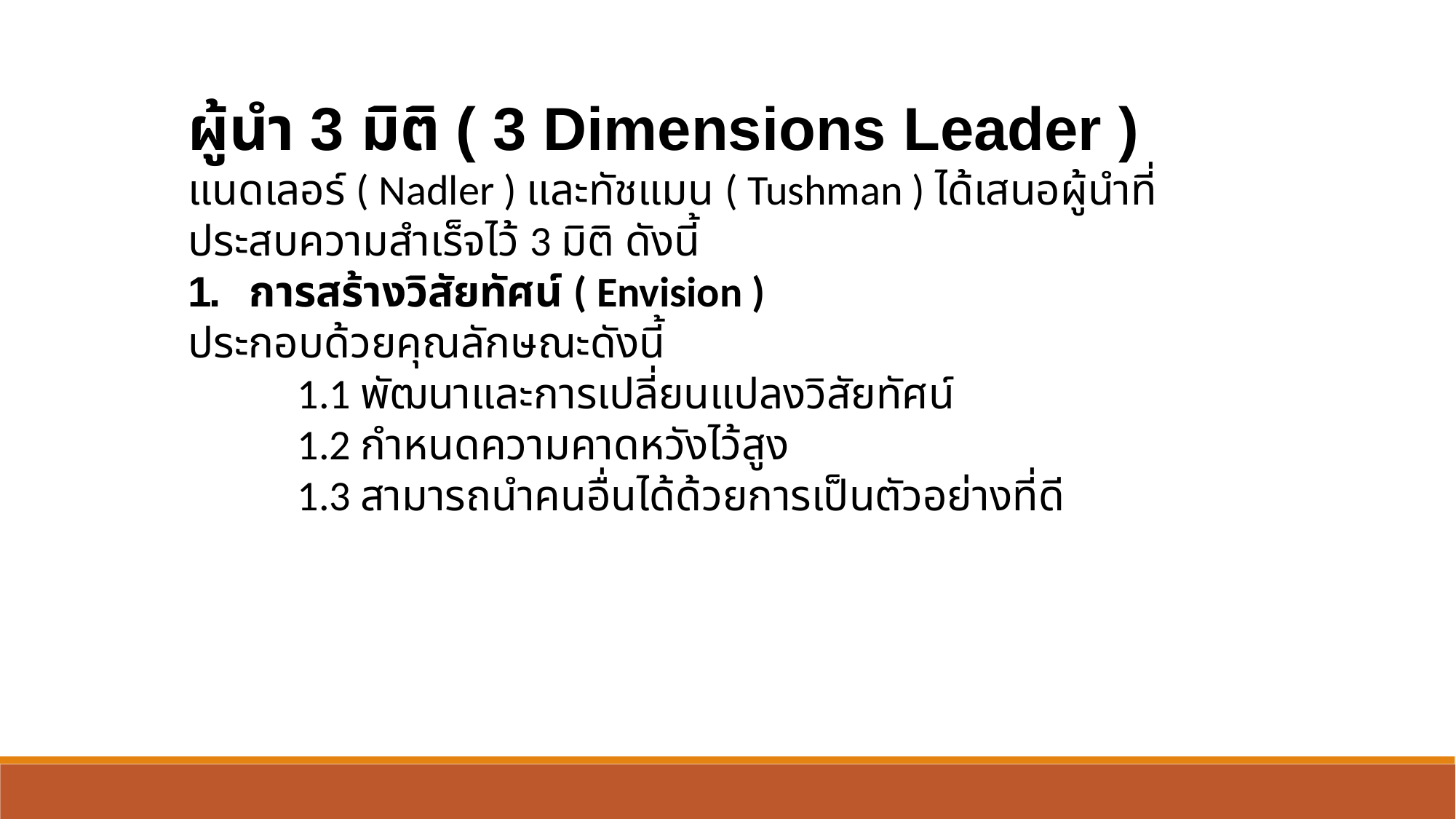

ผู้นำ 3 มิติ ( 3 Dimensions Leader )
แนดเลอร์ ( Nadler ) และทัชแมน ( Tushman ) ได้เสนอผู้นำที่ประสบความสำเร็จไว้ 3 มิติ ดังนี้
การสร้างวิสัยทัศน์ ( Envision )
ประกอบด้วยคุณลักษณะดังนี้
	1.1 พัฒนาและการเปลี่ยนแปลงวิสัยทัศน์
	1.2 กำหนดความคาดหวังไว้สูง
	1.3 สามารถนำคนอื่นได้ด้วยการเป็นตัวอย่างที่ดี